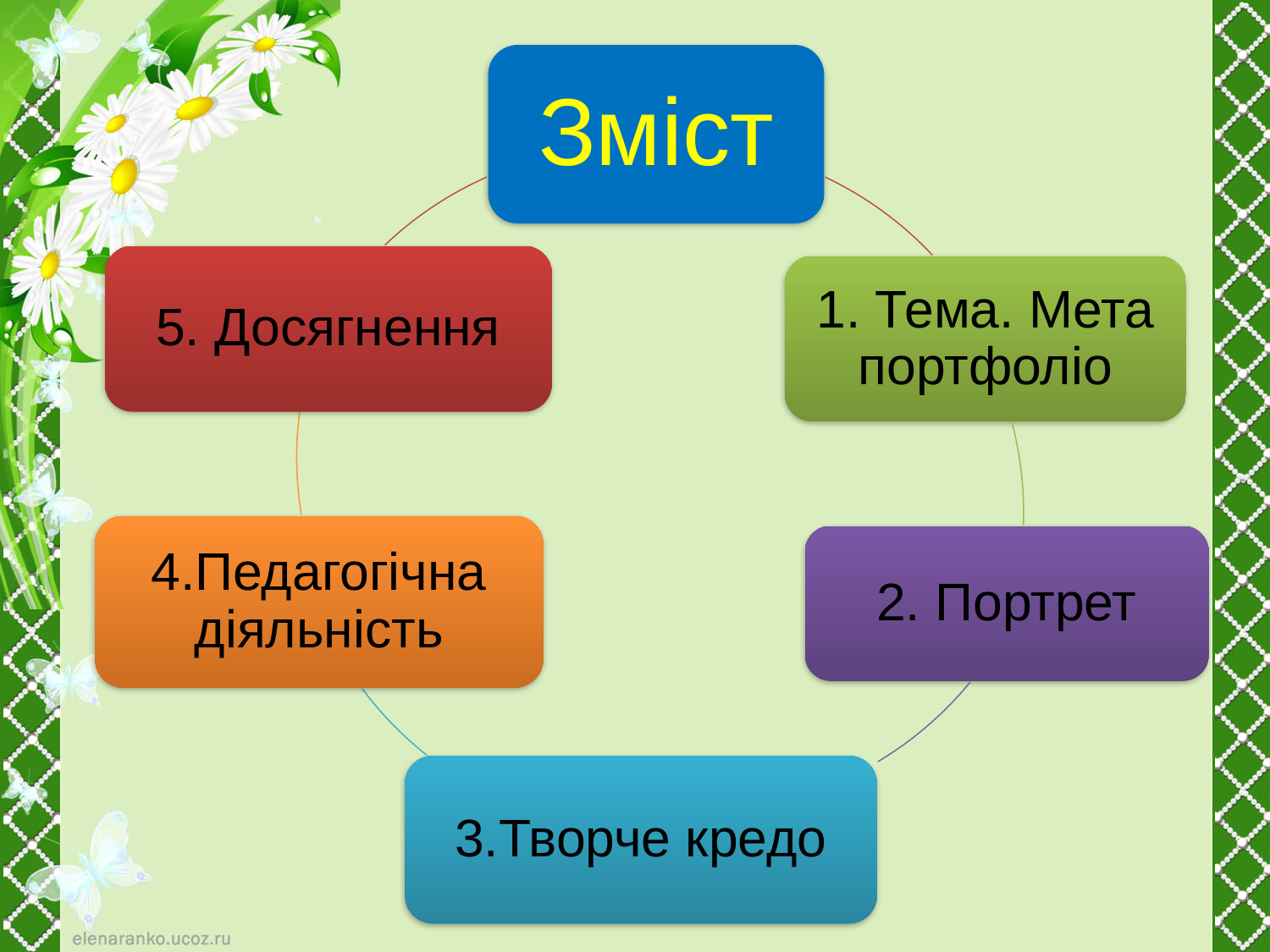

Зміст
1. Тема. Мета портфоліо
2. Портрет
3.Творче кредо
4.Педагогічна діяльність
5. Досягнення